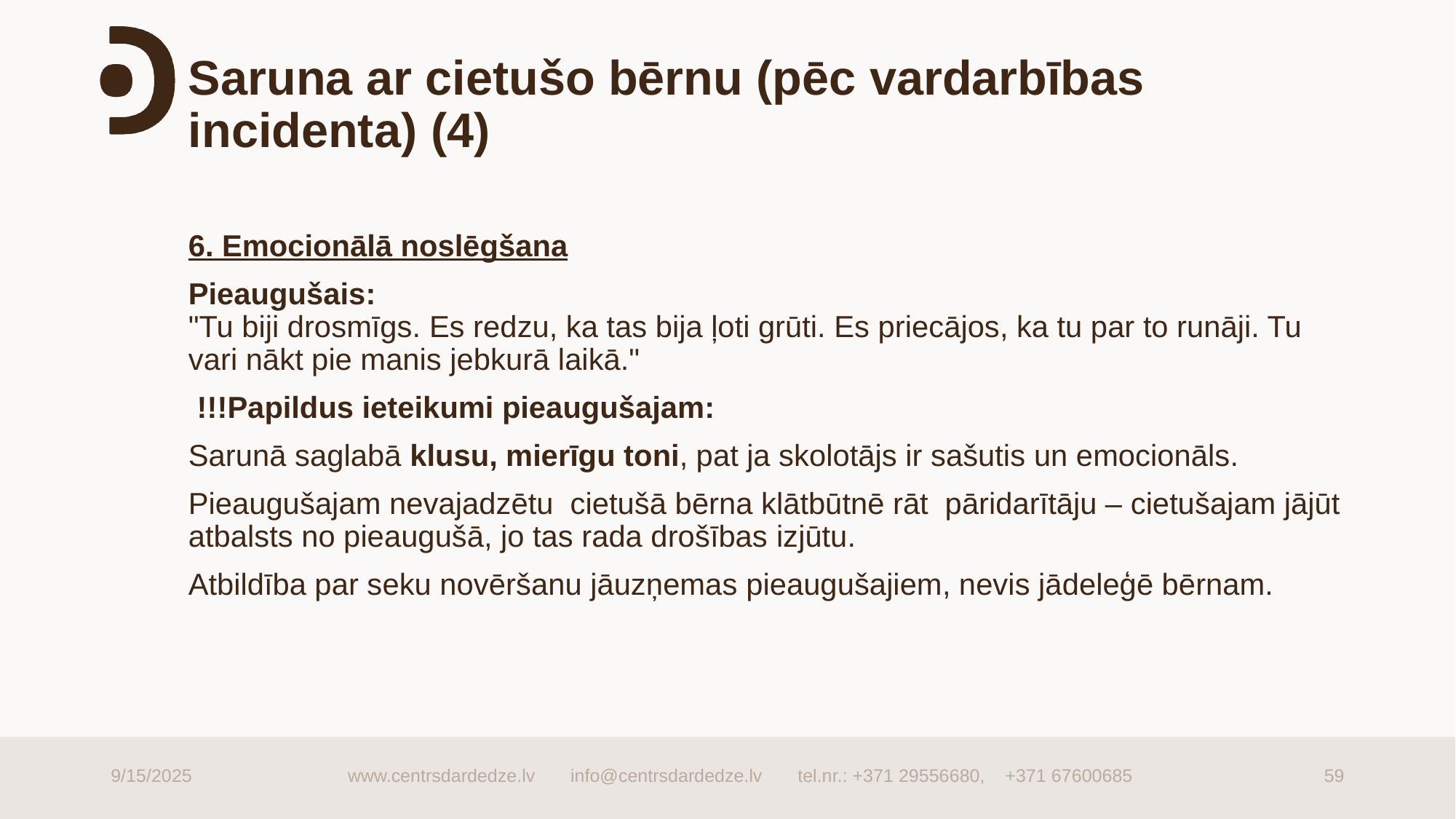

# Saruna ar cietušo bērnu (pēc vardarbības incidenta) (4)
6. Emocionālā noslēgšana
Pieaugušais:
"Tu biji drosmīgs. Es redzu, ka tas bija ļoti grūti. Es priecājos, ka tu par to runāji. Tu vari nākt pie manis jebkurā laikā."
 !!!Papildus ieteikumi pieaugušajam:
Sarunā saglabā klusu, mierīgu toni, pat ja skolotājs ir sašutis un emocionāls.
Pieaugušajam nevajadzētu  cietušā bērna klātbūtnē rāt  pāridarītāju – cietušajam jājūt atbalsts no pieaugušā, jo tas rada drošības izjūtu.
Atbildība par seku novēršanu jāuzņemas pieaugušajiem, nevis jādeleģē bērnam.

9/15/2025
www.centrsdardedze.lv       info@centrsdardedze.lv       tel.nr.: +371 29556680,    +371 67600685
59